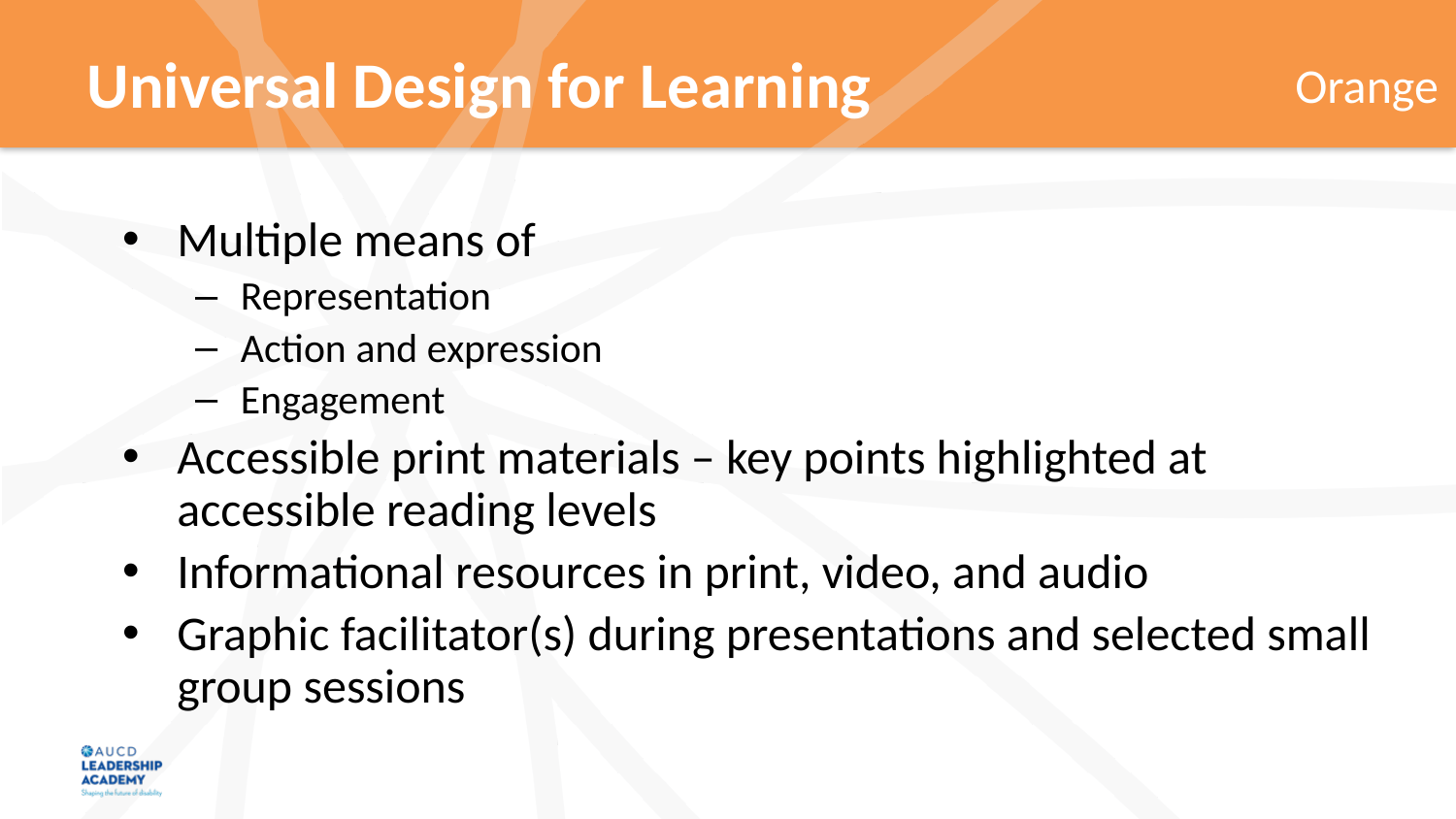

# Universal Design for Learning
Multiple means of
Representation
Action and expression
Engagement
Accessible print materials – key points highlighted at accessible reading levels
Informational resources in print, video, and audio
Graphic facilitator(s) during presentations and selected small group sessions